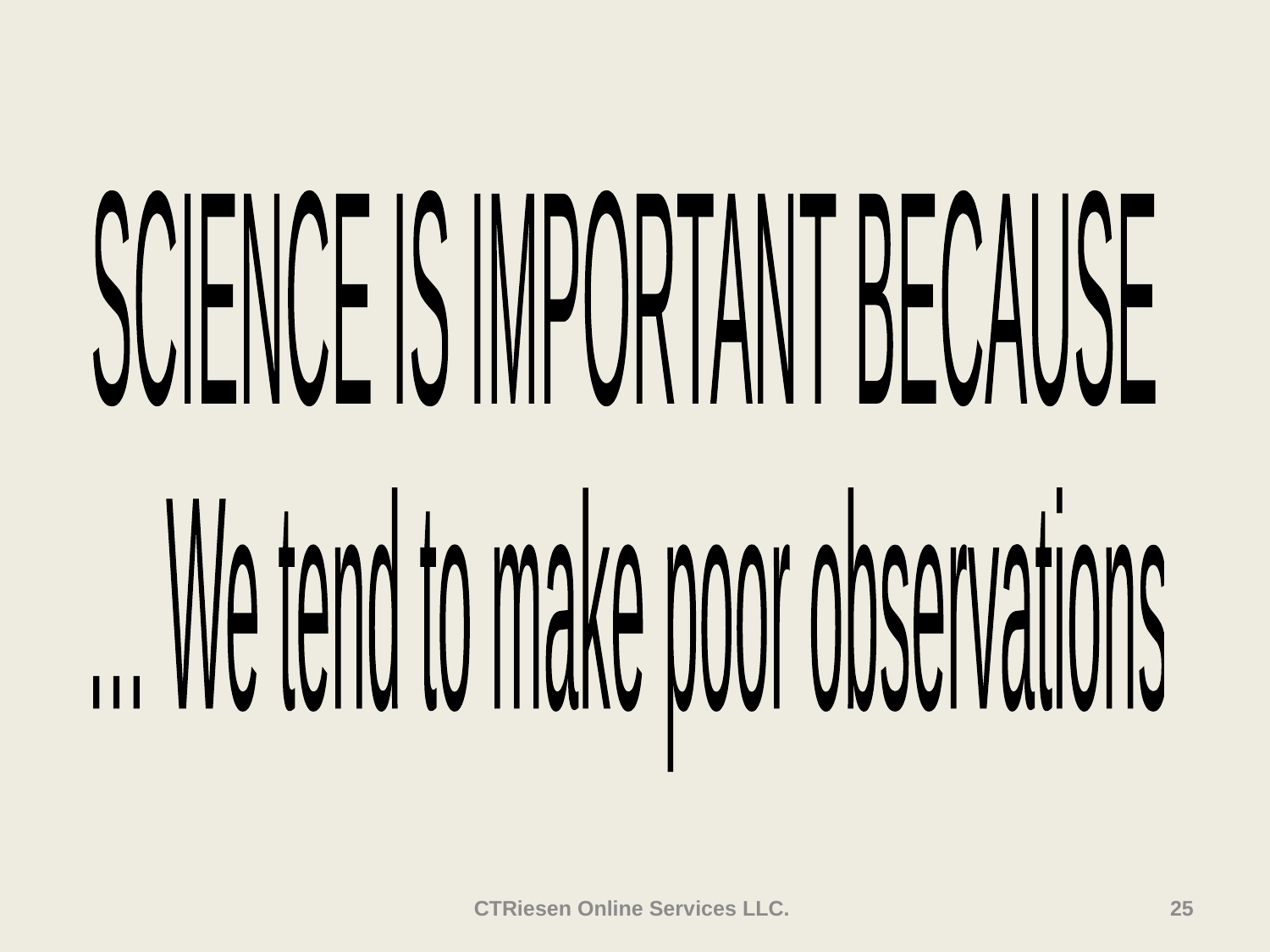

SCIENCE IS IMPORTANT BECAUSE
… We tend to make poor observations
CTRiesen Online Services LLC.
25